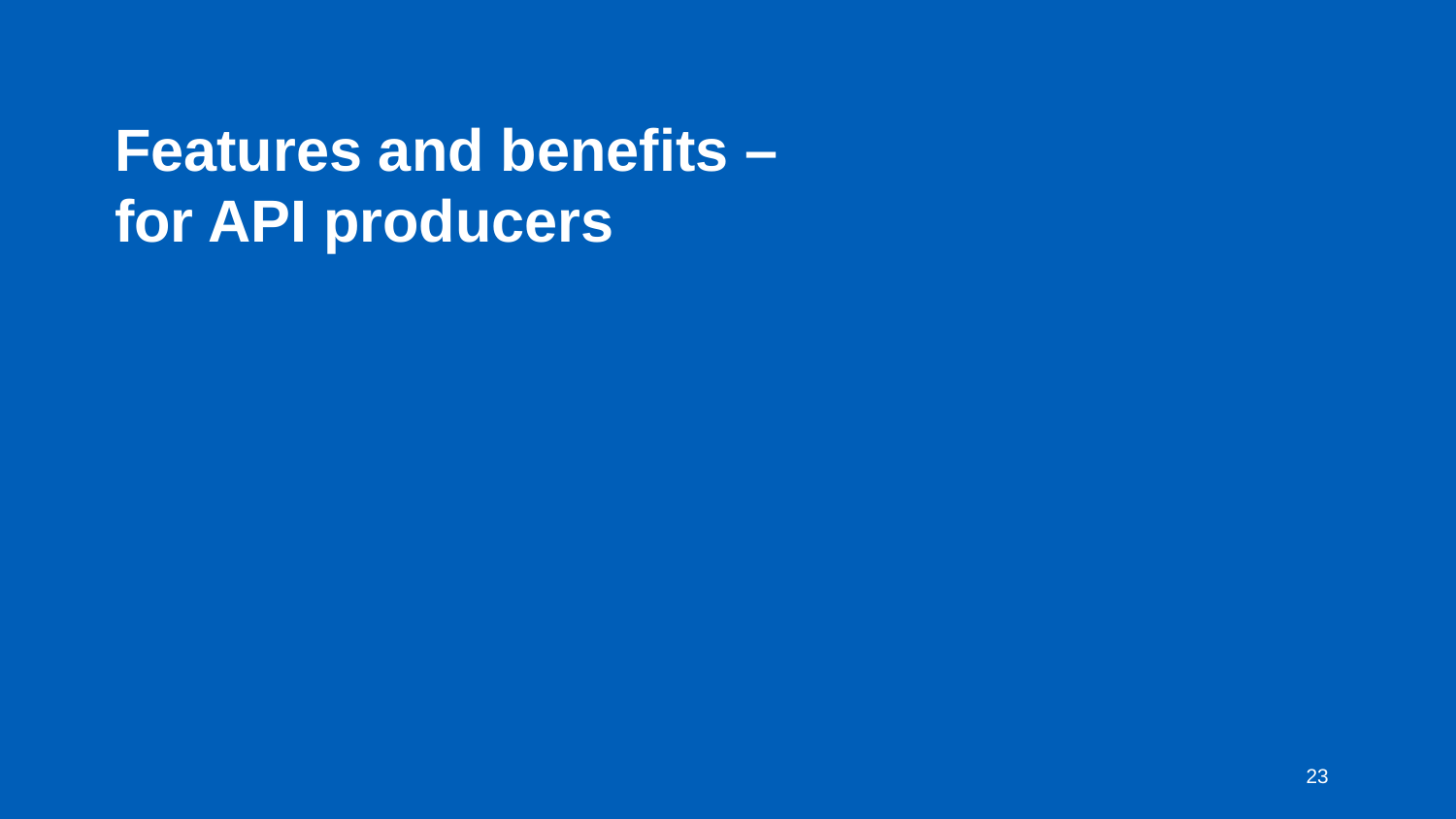

# Features and benefits – for API producers

23